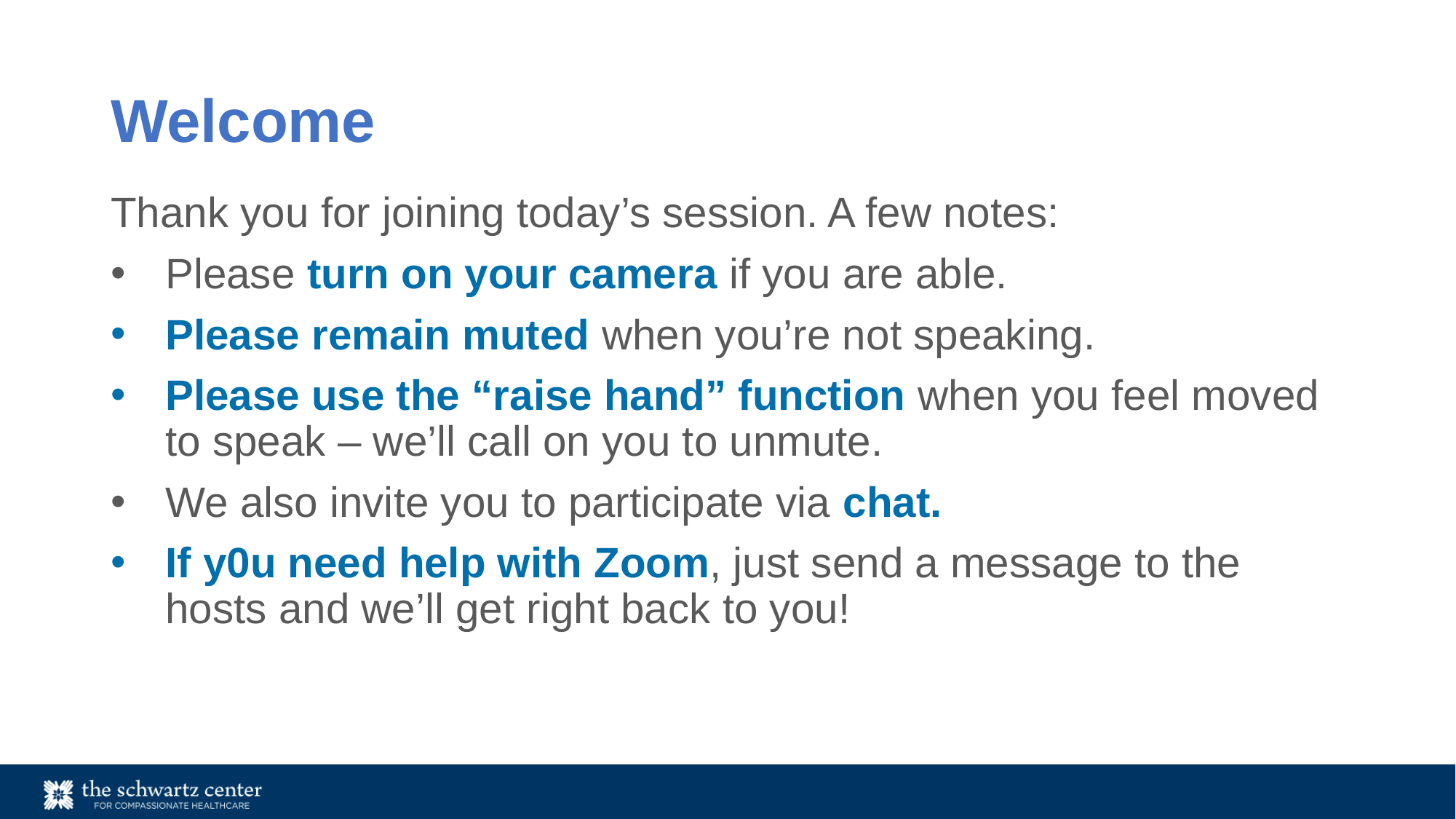

# Welcome
Thank you for joining today’s session. A few notes:
Please turn on your camera if you are able.
Please remain muted when you’re not speaking.
Please use the “raise hand” function when you feel moved to speak – we’ll call on you to unmute.
We also invite you to participate via chat.
If y0u need help with Zoom, just send a message to the hosts and we’ll get right back to you!